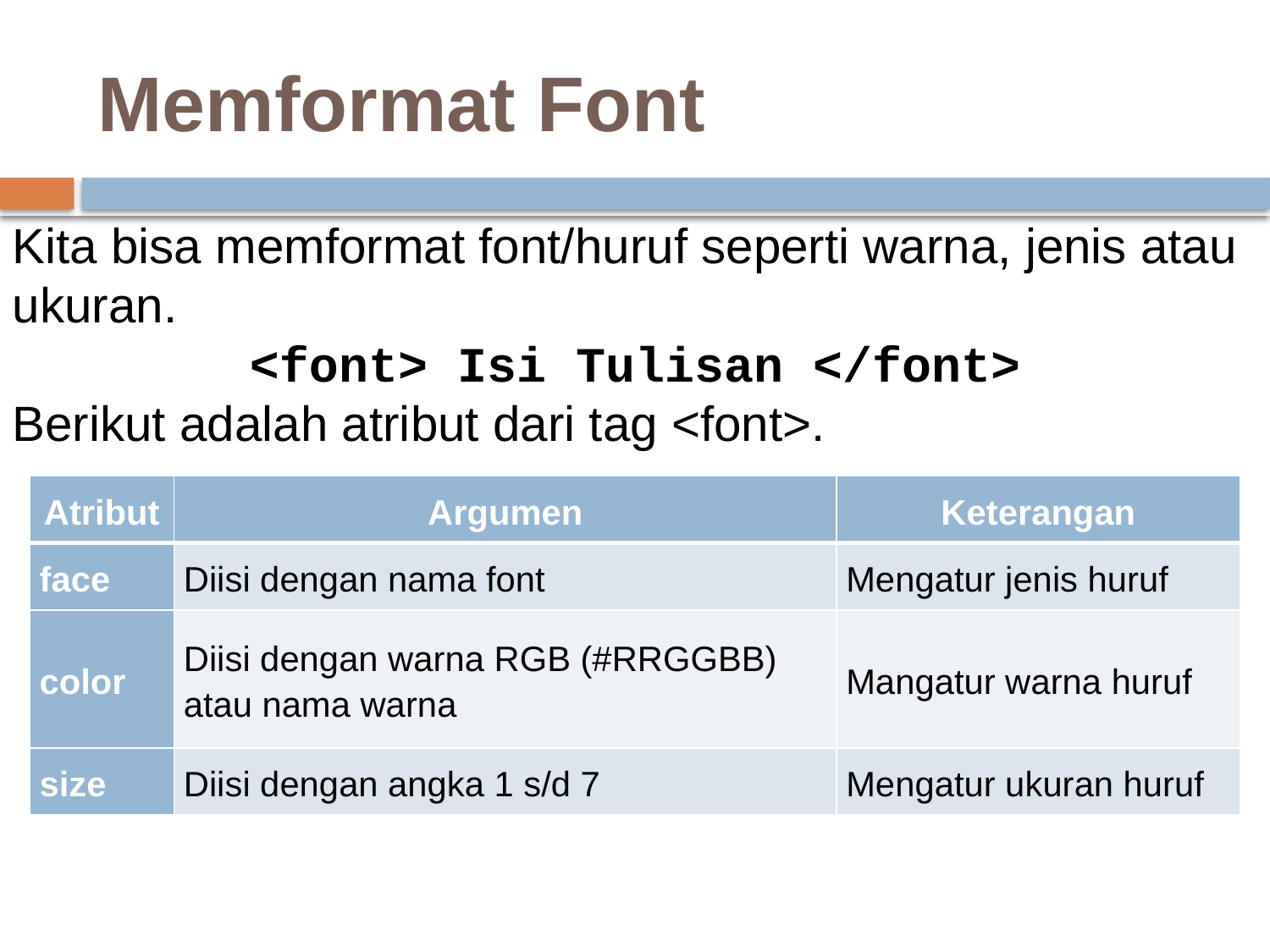

# Memformat Font
Kita bisa memformat font/huruf seperti warna, jenis atau ukuran.
<font> Isi Tulisan </font>
Berikut adalah atribut dari tag <font>.

| Atribut | Argumen | Keterangan |
| --- | --- | --- |
| face | Diisi dengan nama font | Mengatur jenis huruf |
| color | Diisi dengan warna RGB (#RRGGBB) atau nama warna | Mangatur warna huruf |
| size | Diisi dengan angka 1 s/d 7 | Mengatur ukuran huruf |